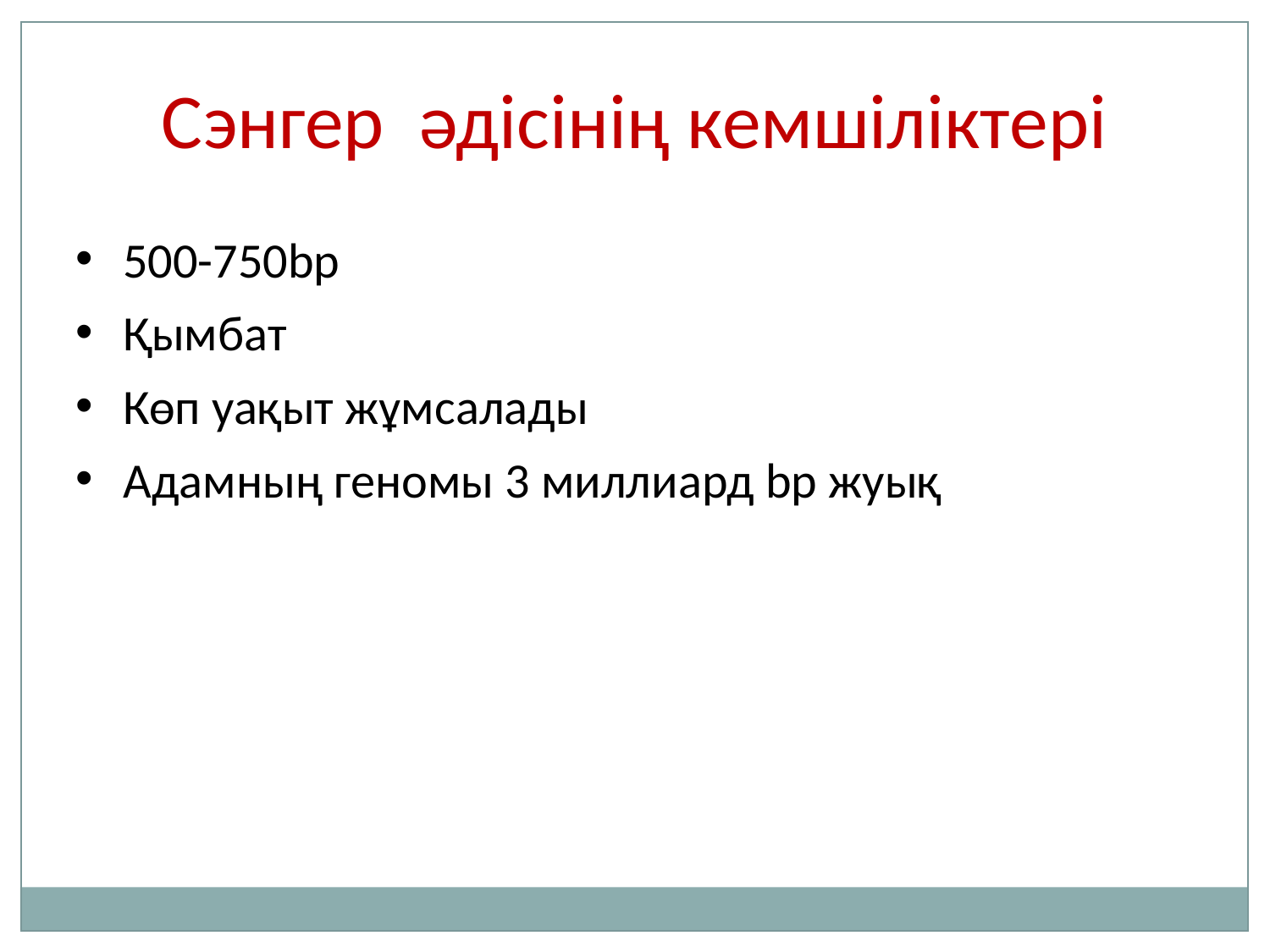

Cэнгер  әдісінің кемшіліктері
500-750bp
Қымбат
Көп уақыт жұмсалады
Адамның геномы 3 миллиард bp жуық